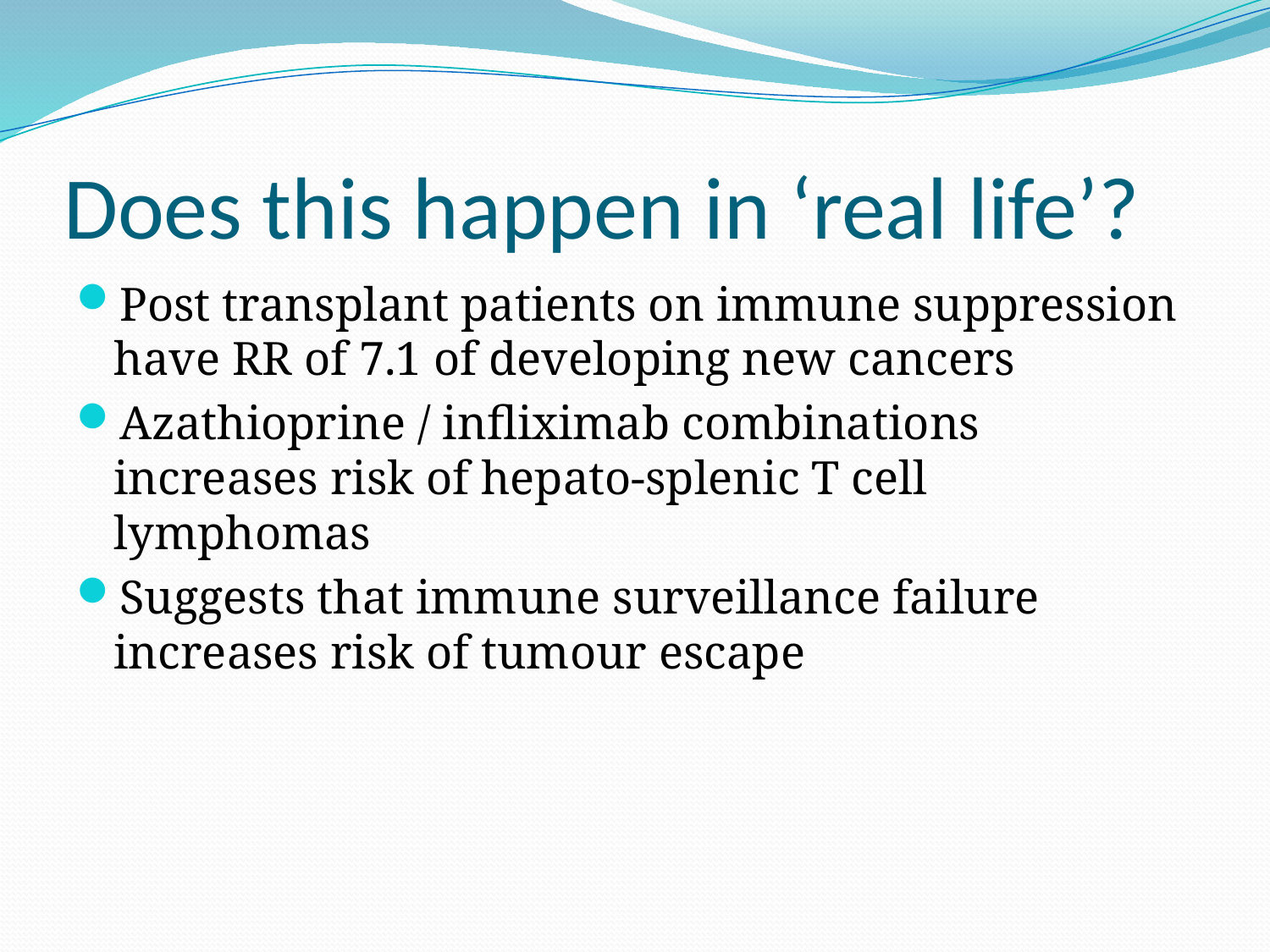

# Does this happen in ‘real life’?
Post transplant patients on immune suppression have RR of 7.1 of developing new cancers
Azathioprine / infliximab combinations increases risk of hepato-splenic T cell lymphomas
Suggests that immune surveillance failure increases risk of tumour escape